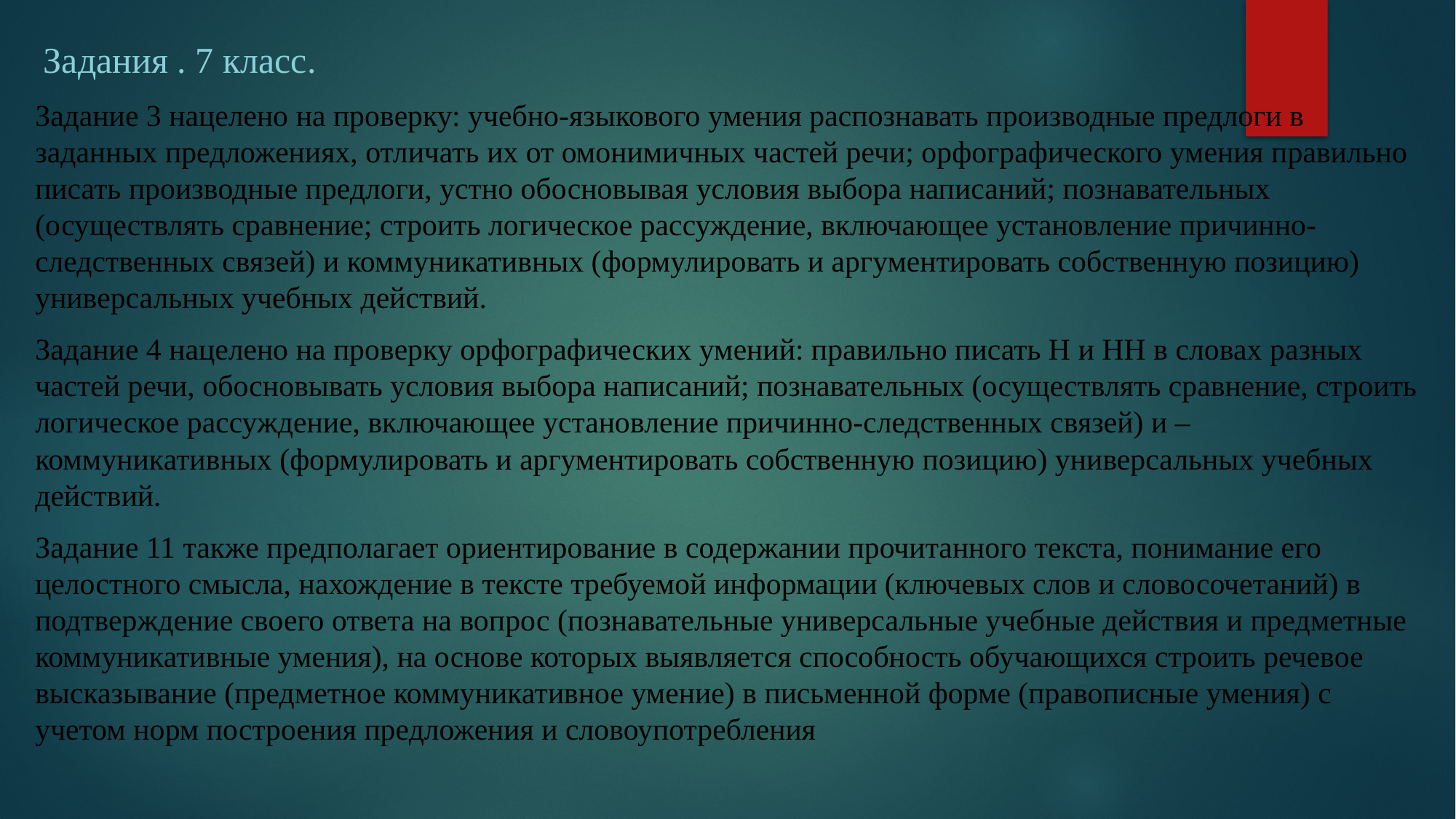

Задания . 7 класс.
Задание 3 нацелено на проверку: учебно-языкового умения распознавать производные предлоги в заданных предложениях, отличать их от омонимичных частей речи; орфографического умения правильно писать производные предлоги, устно обосновывая условия выбора написаний; познавательных (осуществлять сравнение; строить логическое рассуждение, включающее установление причинно-следственных связей) и коммуникативных (формулировать и аргументировать собственную позицию) универсальных учебных действий.
Задание 4 нацелено на проверку орфографических умений: правильно писать Н и НН в словах разных частей речи, обосновывать условия выбора написаний; познавательных (осуществлять сравнение, строить логическое рассуждение, включающее установление причинно-следственных связей) и – коммуникативных (формулировать и аргументировать собственную позицию) универсальных учебных действий.
Задание 11 также предполагает ориентирование в содержании прочитанного текста, понимание его целостного смысла, нахождение в тексте требуемой информации (ключевых слов и словосочетаний) в подтверждение своего ответа на вопрос (познавательные универсальные учебные действия и предметные коммуникативные умения), на основе которых выявляется способность обучающихся строить речевое высказывание (предметное коммуникативное умение) в письменной форме (правописные умения) с учетом норм построения предложения и словоупотребления